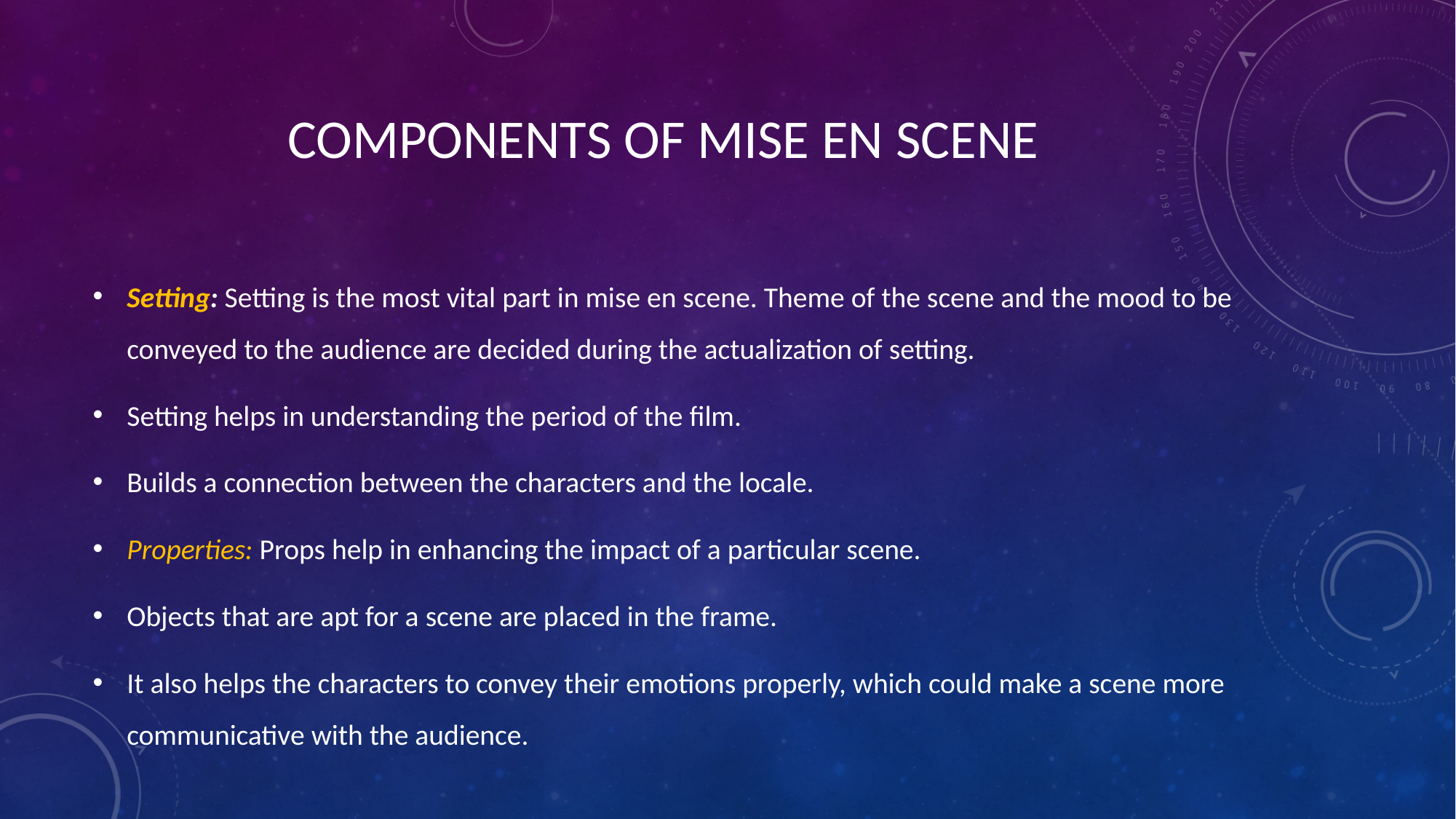

# Components of Mise en scene
Setting: Setting is the most vital part in mise en scene. Theme of the scene and the mood to be conveyed to the audience are decided during the actualization of setting.
Setting helps in understanding the period of the film.
Builds a connection between the characters and the locale.
Properties: Props help in enhancing the impact of a particular scene.
Objects that are apt for a scene are placed in the frame.
It also helps the characters to convey their emotions properly, which could make a scene more communicative with the audience.